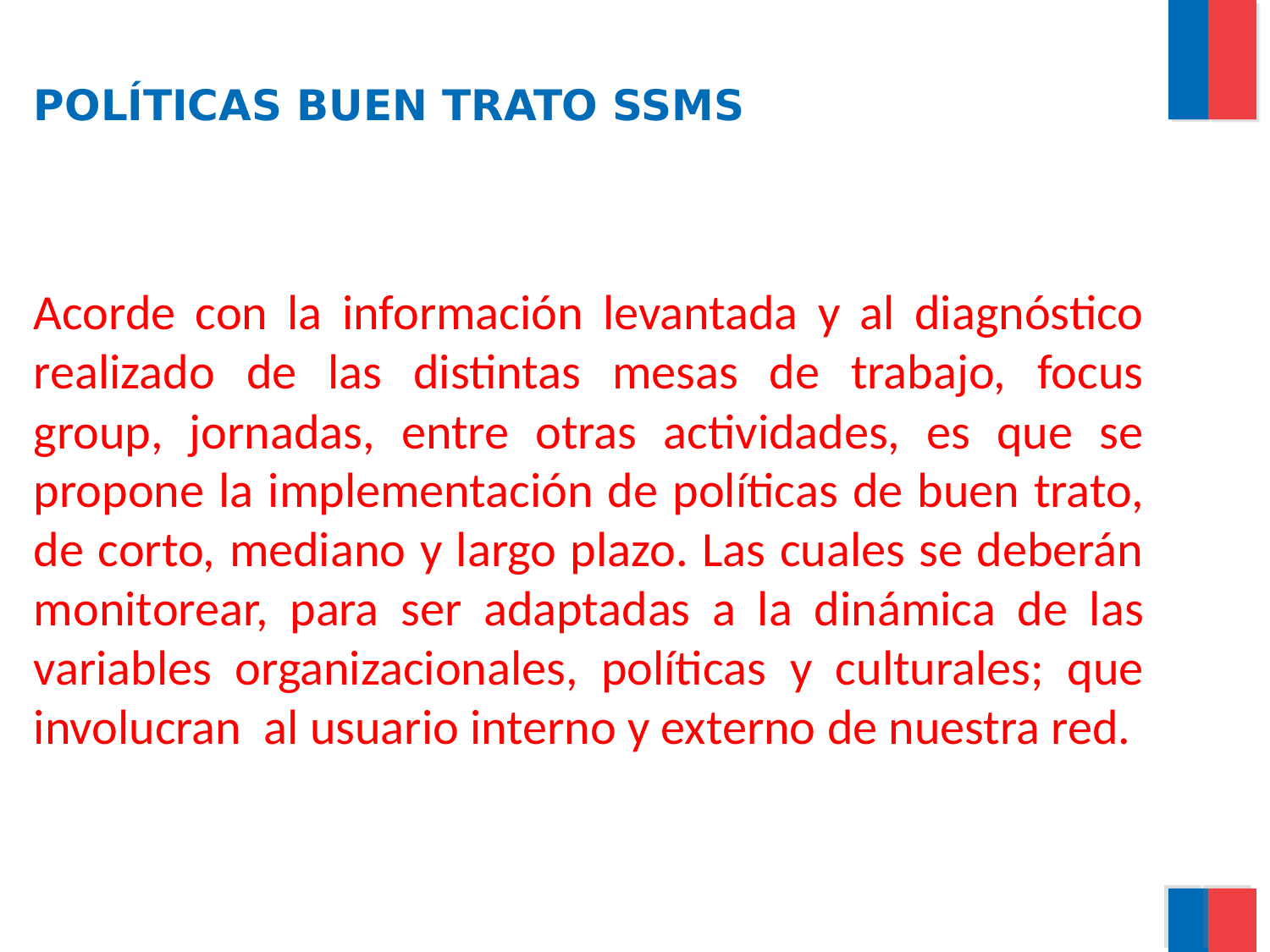

# POLÍTICAS BUEN TRATO SSMS

Acorde con la información levantada y al diagnóstico realizado de las distintas mesas de trabajo, focus group, jornadas, entre otras actividades, es que se propone la implementación de políticas de buen trato, de corto, mediano y largo plazo. Las cuales se deberán monitorear, para ser adaptadas a la dinámica de las variables organizacionales, políticas y culturales; que involucran  al usuario interno y externo de nuestra red.